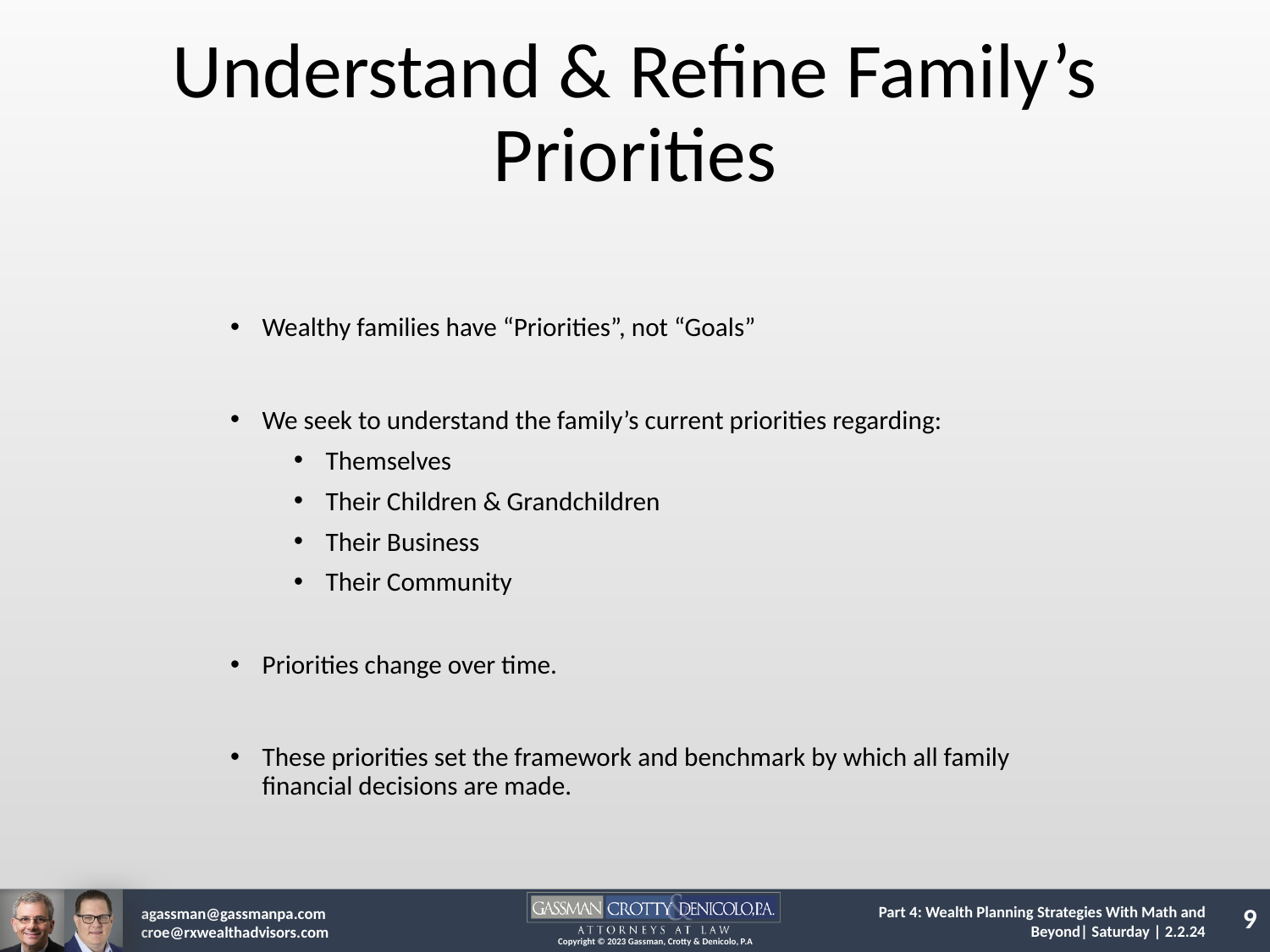

Understand & Refine Family’s Priorities
Wealthy families have “Priorities”, not “Goals”

We seek to understand the family’s current priorities regarding:
Themselves
Their Children & Grandchildren
Their Business
Their Community

Priorities change over time.

These priorities set the framework and benchmark by which all family financial decisions are made.